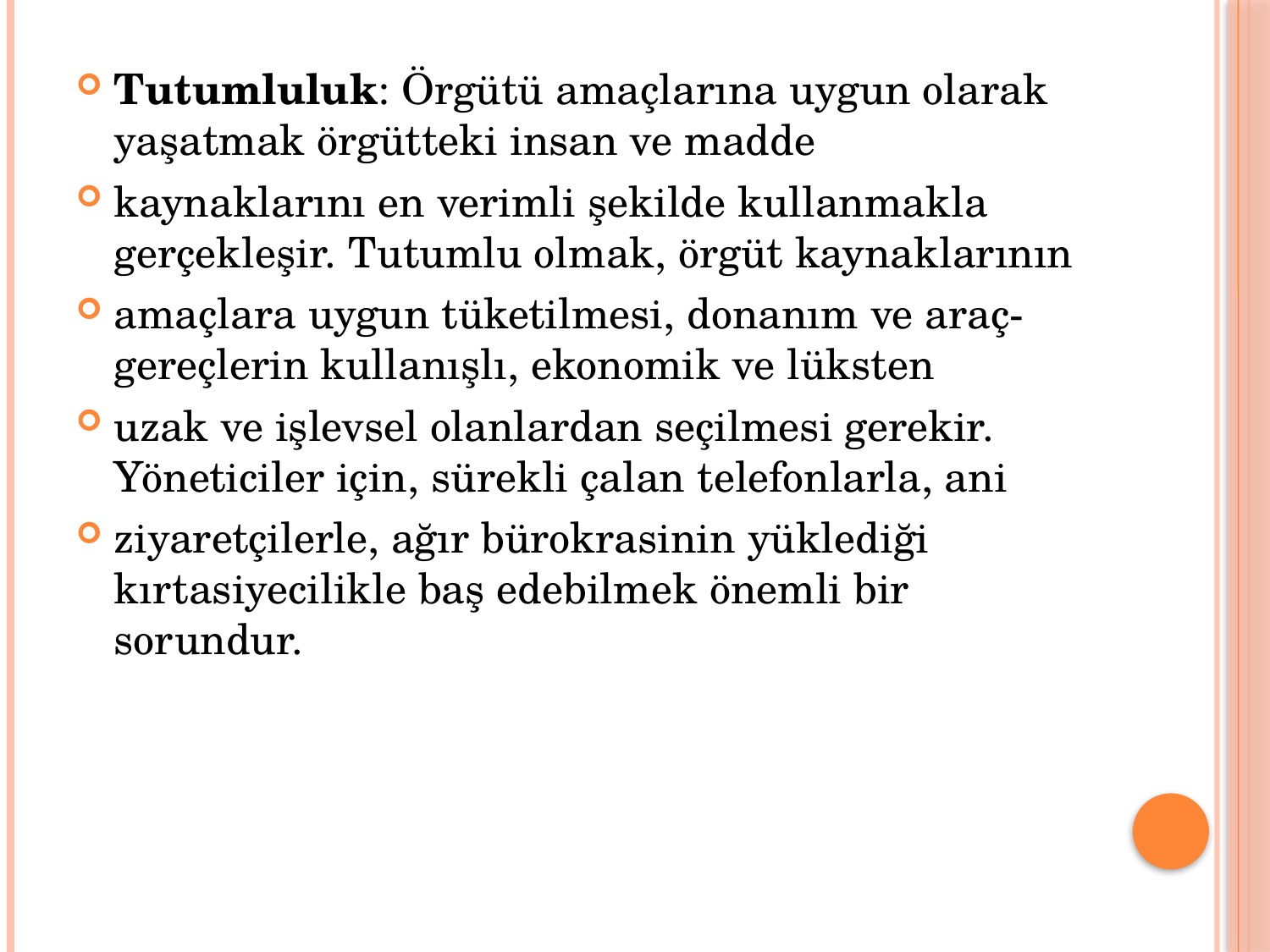

Tutumluluk: Örgütü amaçlarına uygun olarak yaşatmak örgütteki insan ve madde
kaynaklarını en verimli şekilde kullanmakla gerçekleşir. Tutumlu olmak, örgüt kaynaklarının
amaçlara uygun tüketilmesi, donanım ve araç-gereçlerin kullanışlı, ekonomik ve lüksten
uzak ve işlevsel olanlardan seçilmesi gerekir. Yöneticiler için, sürekli çalan telefonlarla, ani
ziyaretçilerle, ağır bürokrasinin yüklediği kırtasiyecilikle baş edebilmek önemli bir sorundur.